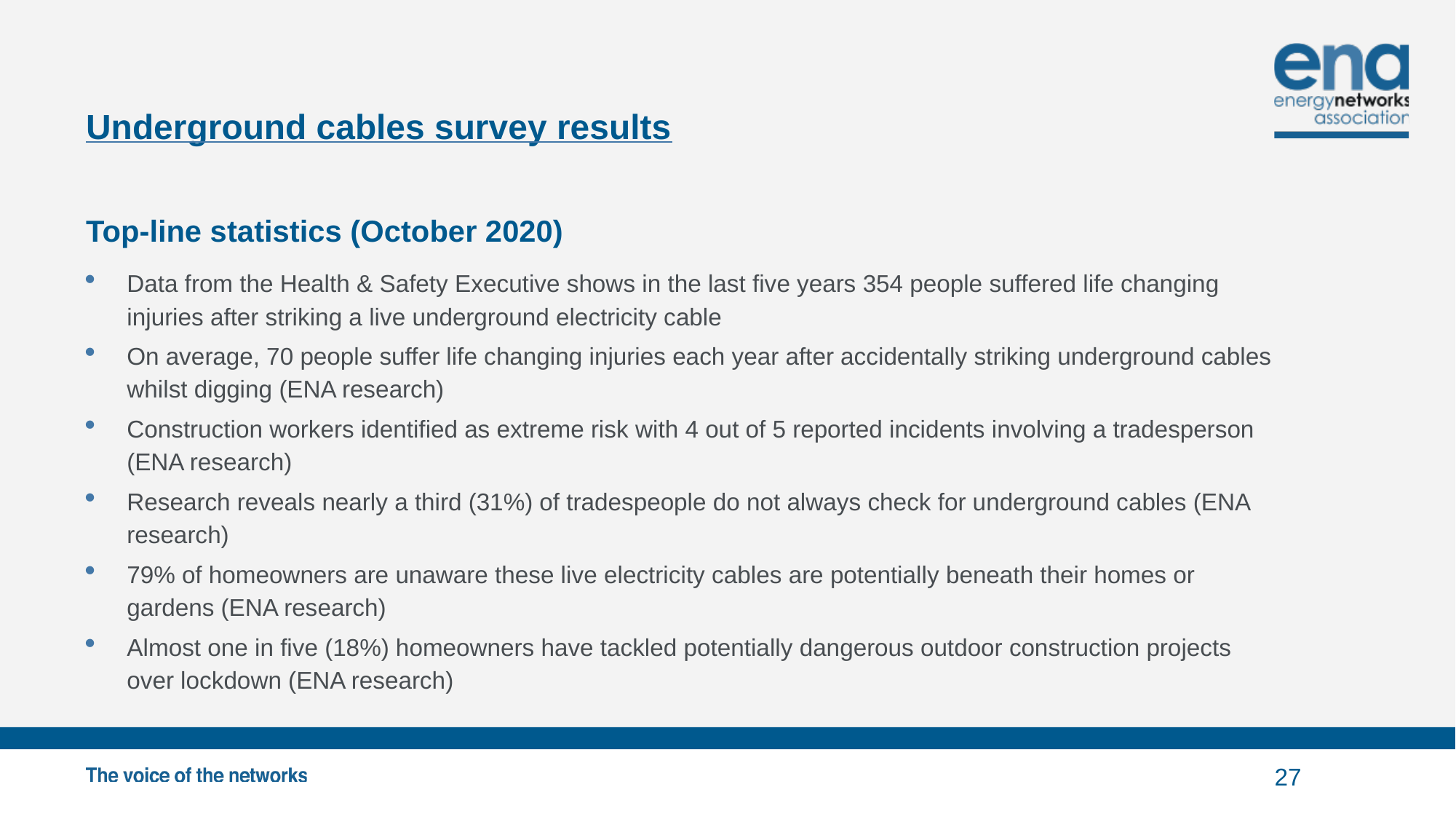

# Underground cables survey results
Top-line statistics (October 2020)
Data from the Health & Safety Executive shows in the last five years 354 people suffered life changing injuries after striking a live underground electricity cable
On average, 70 people suffer life changing injuries each year after accidentally striking underground cables whilst digging (ENA research)
Construction workers identified as extreme risk with 4 out of 5 reported incidents involving a tradesperson (ENA research)
Research reveals nearly a third (31%) of tradespeople do not always check for underground cables (ENA research)
79% of homeowners are unaware these live electricity cables are potentially beneath their homes or gardens (ENA research)
Almost one in five (18%) homeowners have tackled potentially dangerous outdoor construction projects over lockdown (ENA research)
27